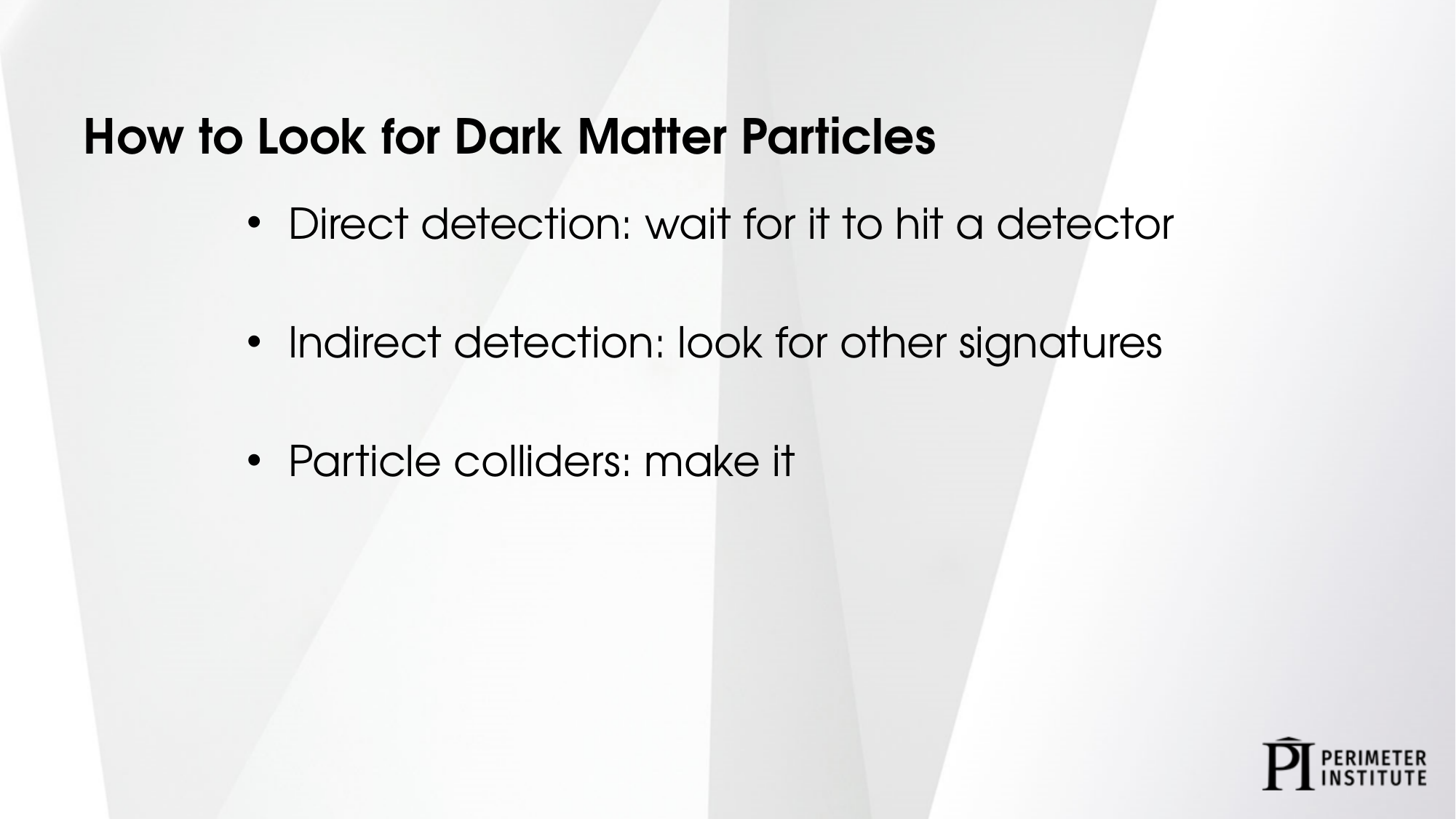

# How to Look for Dark Matter Particles
Direct detection: wait for it to hit a detector

Indirect detection: look for other signatures

Particle colliders: make it